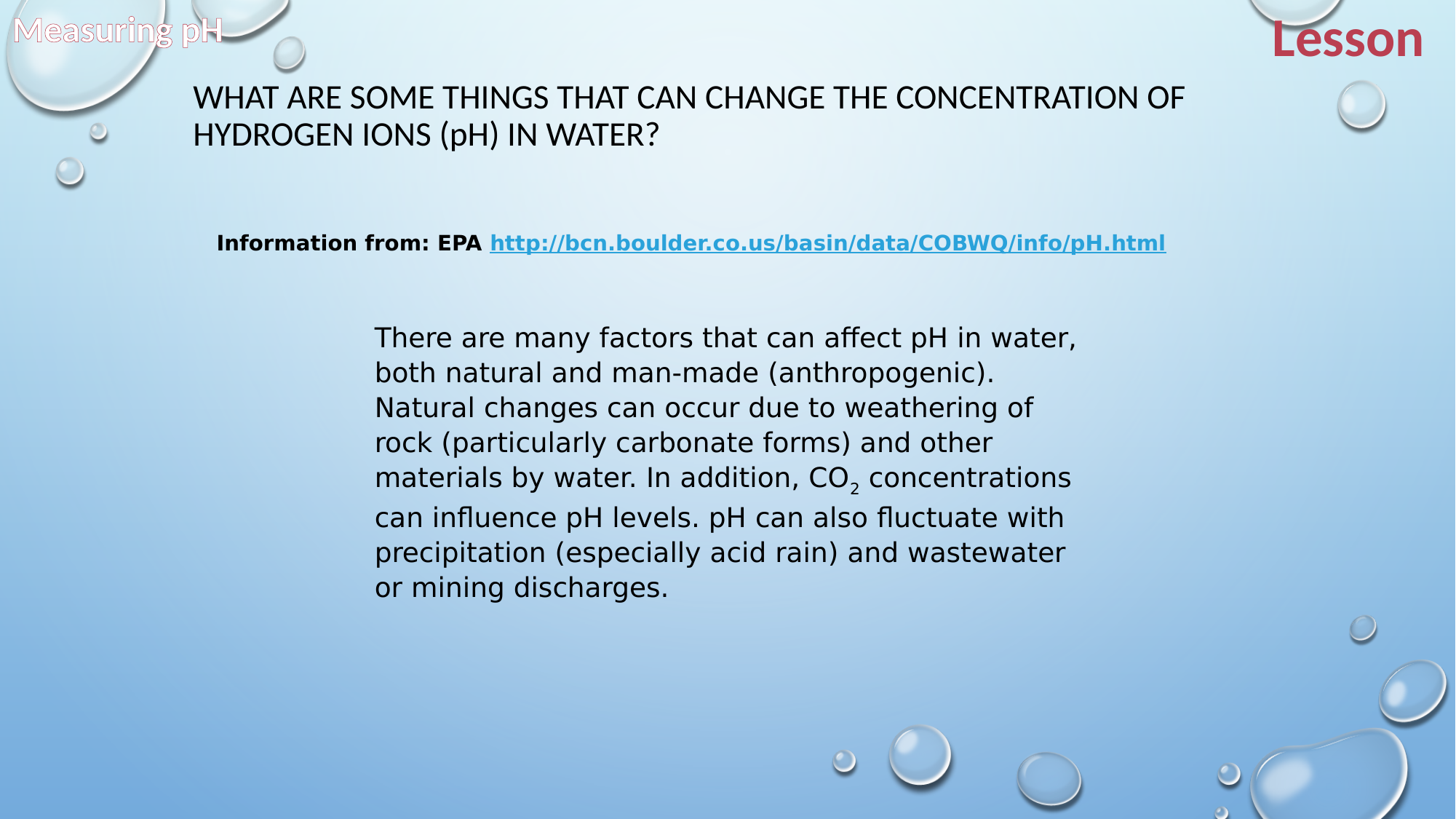

Measuring pH
Lesson
What are some things that can change the concentration of hydrogen ions (pH) in water?
Information from: EPA http://bcn.boulder.co.us/basin/data/COBWQ/info/pH.html
There are many factors that can affect pH in water, both natural and man-made (anthropogenic). Natural changes can occur due to weathering of rock (particularly carbonate forms) and other materials by water. In addition, CO2 concentrations can influence pH levels. pH can also fluctuate with precipitation (especially acid rain) and wastewater or mining discharges.